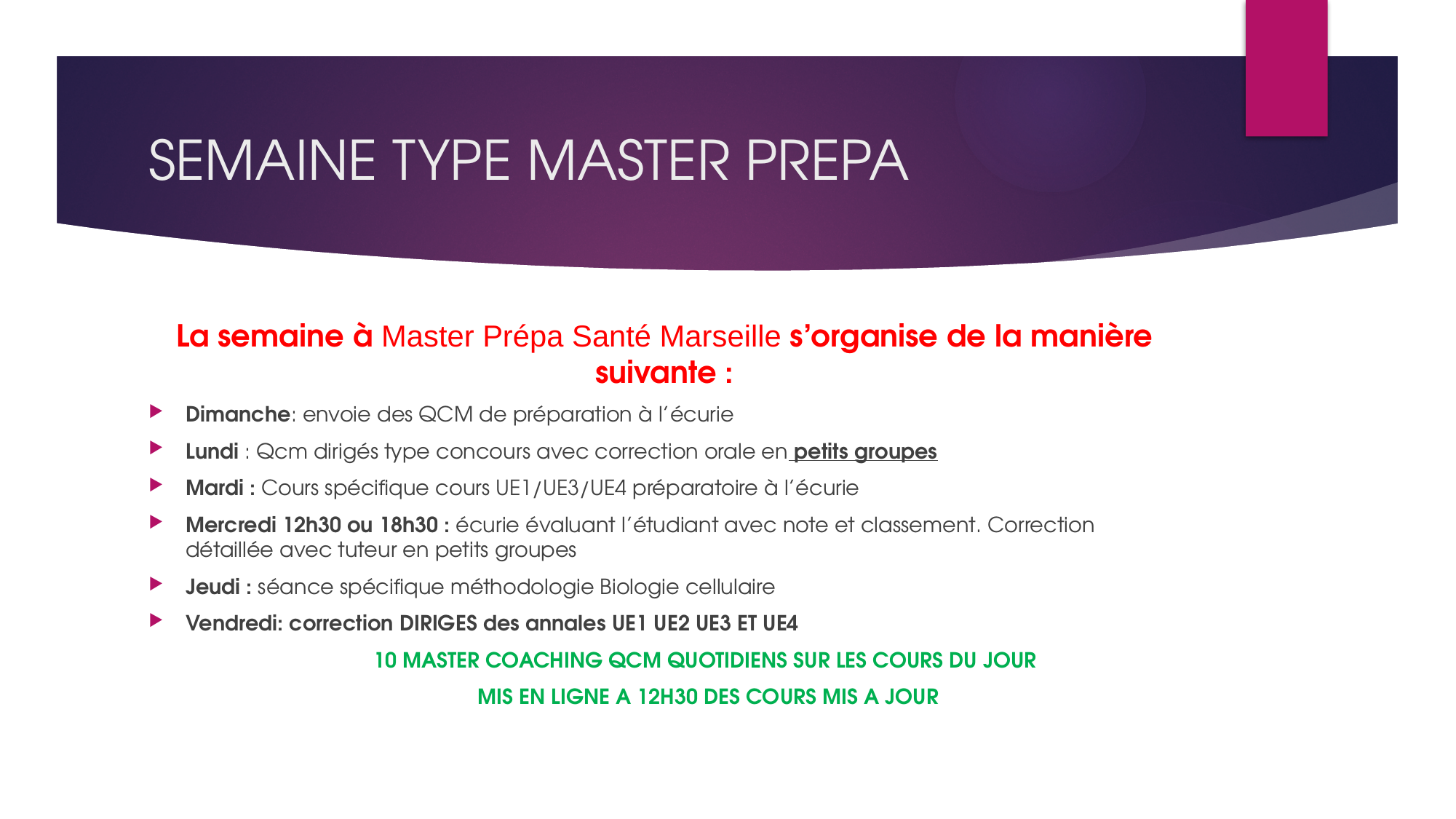

# SEMAINE TYPE MASTER PREPA
La semaine à Master Prépa Santé Marseille s’organise de la manière suivante :
Dimanche: envoie des QCM de préparation à l’écurie
Lundi : Qcm dirigés type concours avec correction orale en petits groupes
Mardi : Cours spécifique cours UE1/UE3/UE4 préparatoire à l’écurie
Mercredi 12h30 ou 18h30 : écurie évaluant l’étudiant avec note et classement. Correction détaillée avec tuteur en petits groupes
Jeudi : séance spécifique méthodologie Biologie cellulaire
Vendredi: correction DIRIGES des annales UE1 UE2 UE3 ET UE4
              10 MASTER COACHING QCM QUOTIDIENS SUR LES COURS DU JOUR
               MIS EN LIGNE A 12H30 DES COURS MIS A JOUR